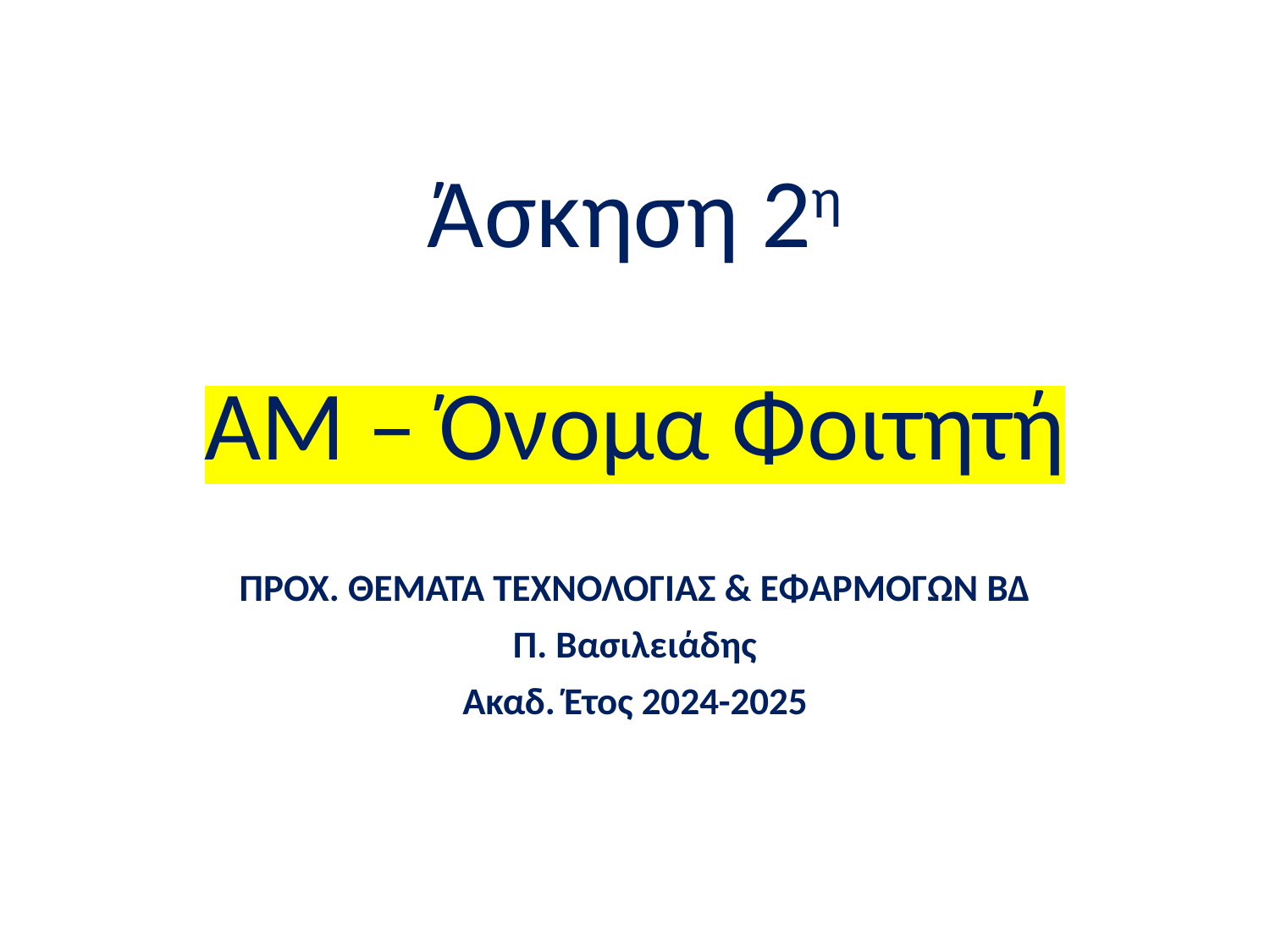

# Άσκηση 2η ΑΜ – Όνομα Φοιτητή

ΠΡΟΧ. ΘΕΜΑΤΑ ΤΕΧΝΟΛΟΓΙΑΣ & ΕΦΑΡΜΟΓΩΝ ΒΔ
Π. Βασιλειάδης
Ακαδ. Έτος 2024-2025